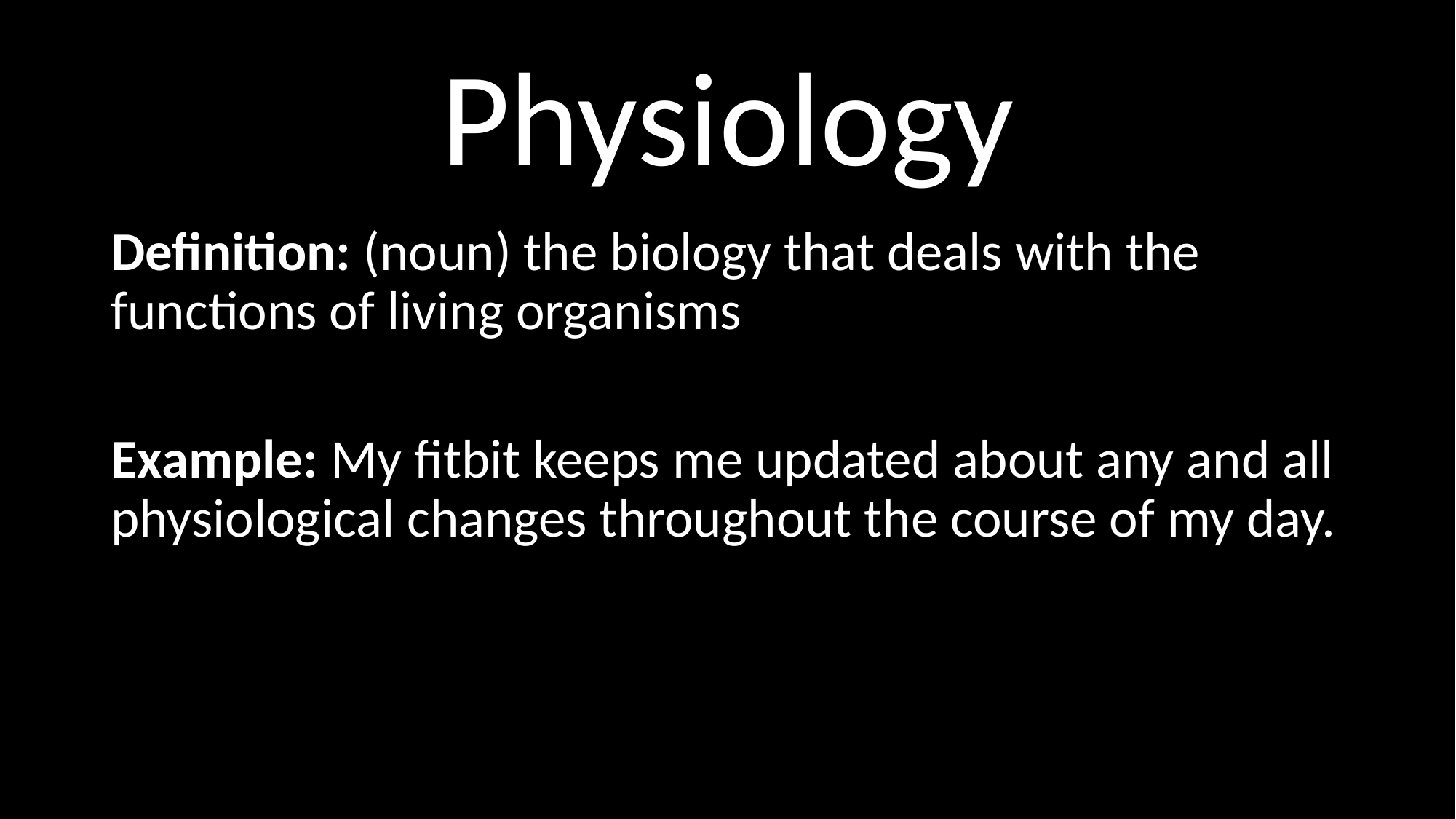

# Physiology
Definition: (noun) the biology that deals with the functions of living organisms

Example: My fitbit keeps me updated about any and all physiological changes throughout the course of my day.